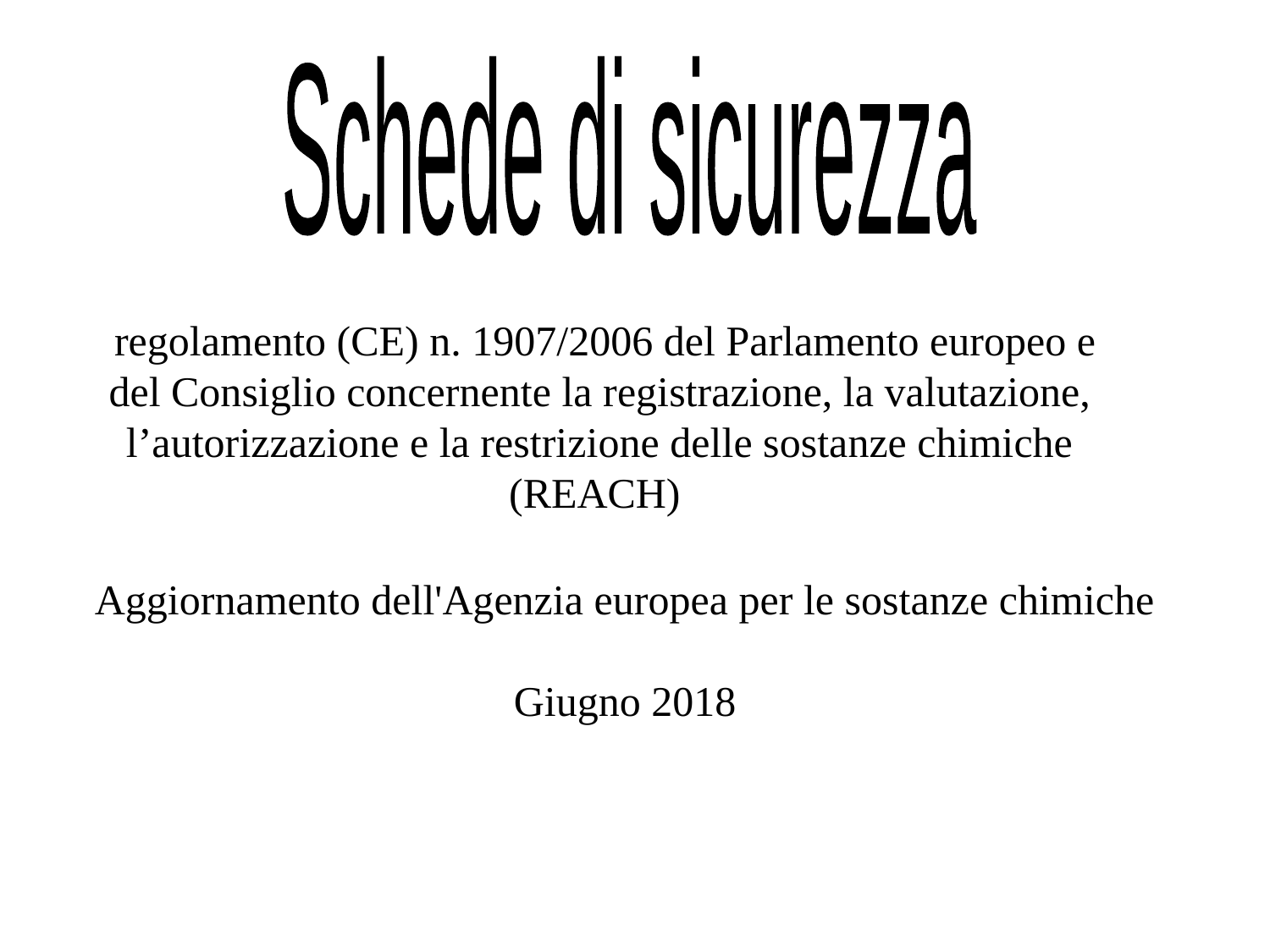

Schede di sicurezza

 regolamento (CE) n. 1907/2006 del Parlamento europeo e del Consiglio concernente la registrazione, la valutazione, l’autorizzazione e la restrizione delle sostanze chimiche (REACH)
Aggiornamento dell'Agenzia europea per le sostanze chimiche

Giugno 2018